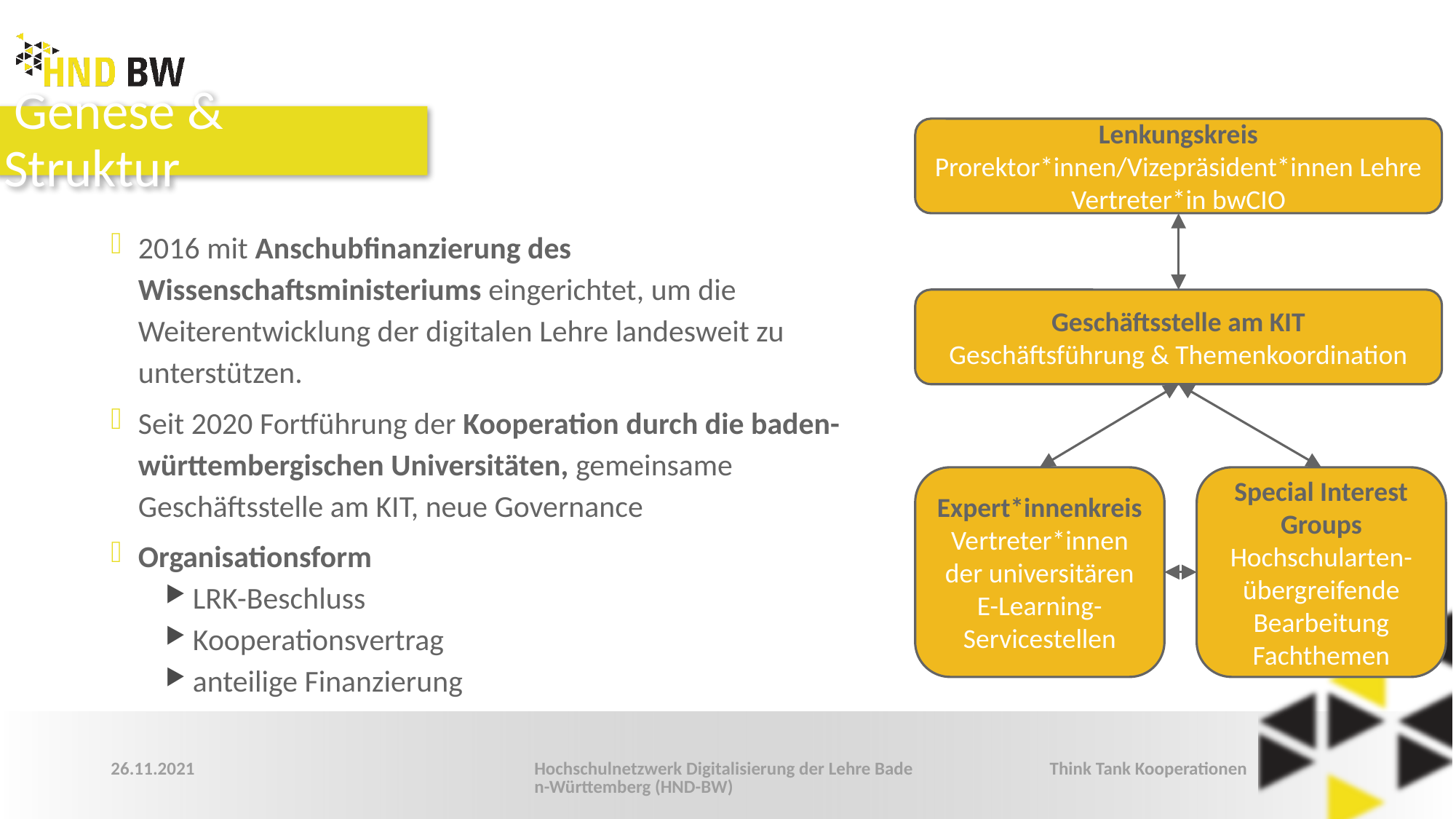

# Genese & Struktur
Lenkungskreis
Prorektor*innen/Vizepräsident*innen Lehre
Vertreter*in bwCIO
2016 mit Anschubfinanzierung des Wissenschaftsministeriums eingerichtet, um die Weiterentwicklung der digitalen Lehre landesweit zu unterstützen.
Seit 2020 Fortführung der Kooperation durch die baden-württembergischen Universitäten, gemeinsame Geschäftsstelle am KIT, neue Governance
Organisationsform
LRK-Beschluss
Kooperationsvertrag
anteilige Finanzierung
Geschäftsstelle am KIT
Geschäftsführung & Themenkoordination
Special Interest Groups
Hochschularten-übergreifende
Bearbeitung Fachthemen
Expert*innenkreis
Vertreter*innen der universitären E-Learning-Servicestellen
26.11.2021
Hochschulnetzwerk Digitalisierung der Lehre Baden-Württemberg (HND-BW)
Think Tank Kooperationen